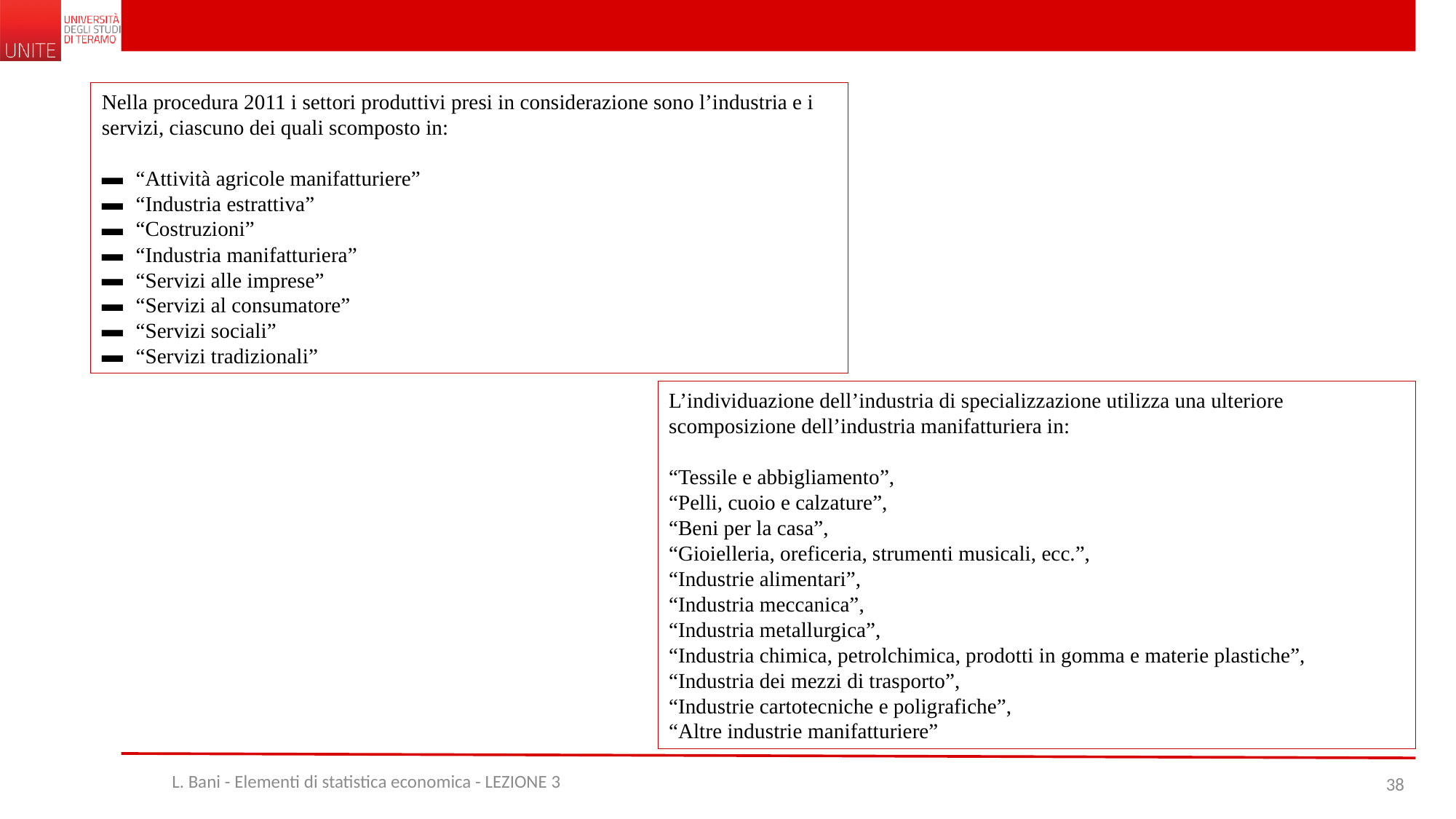

Nella procedura 2011 i settori produttivi presi in considerazione sono l’industria e i servizi, ciascuno dei quali scomposto in:

“Attività agricole manifatturiere”
“Industria estrattiva”
“Costruzioni”
“Industria manifatturiera”
“Servizi alle imprese”
“Servizi al consumatore”
“Servizi sociali”
“Servizi tradizionali”
L’individuazione dell’industria di specializzazione utilizza una ulteriore scomposizione dell’industria manifatturiera in:

“Tessile e abbigliamento”,
“Pelli, cuoio e calzature”,
“Beni per la casa”,
“Gioielleria, oreficeria, strumenti musicali, ecc.”,
“Industrie alimentari”,
“Industria meccanica”,
“Industria metallurgica”,
“Industria chimica, petrolchimica, prodotti in gomma e materie plastiche”,
“Industria dei mezzi di trasporto”,
“Industrie cartotecniche e poligrafiche”,
“Altre industrie manifatturiere”
L. Bani - Elementi di statistica economica - LEZIONE 3
38